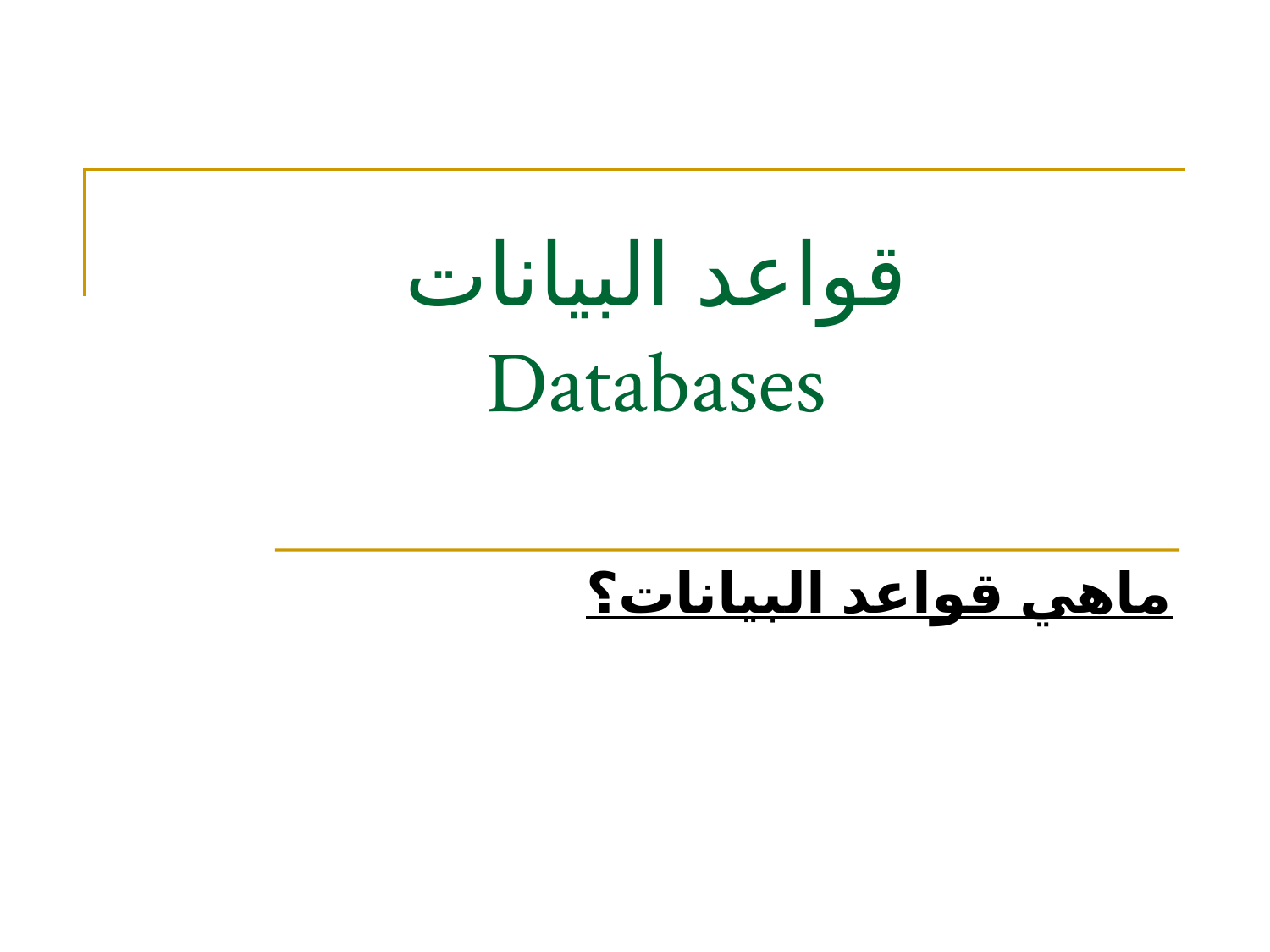

# قواعد البيانات Databases
ماهي قواعد البيانات؟